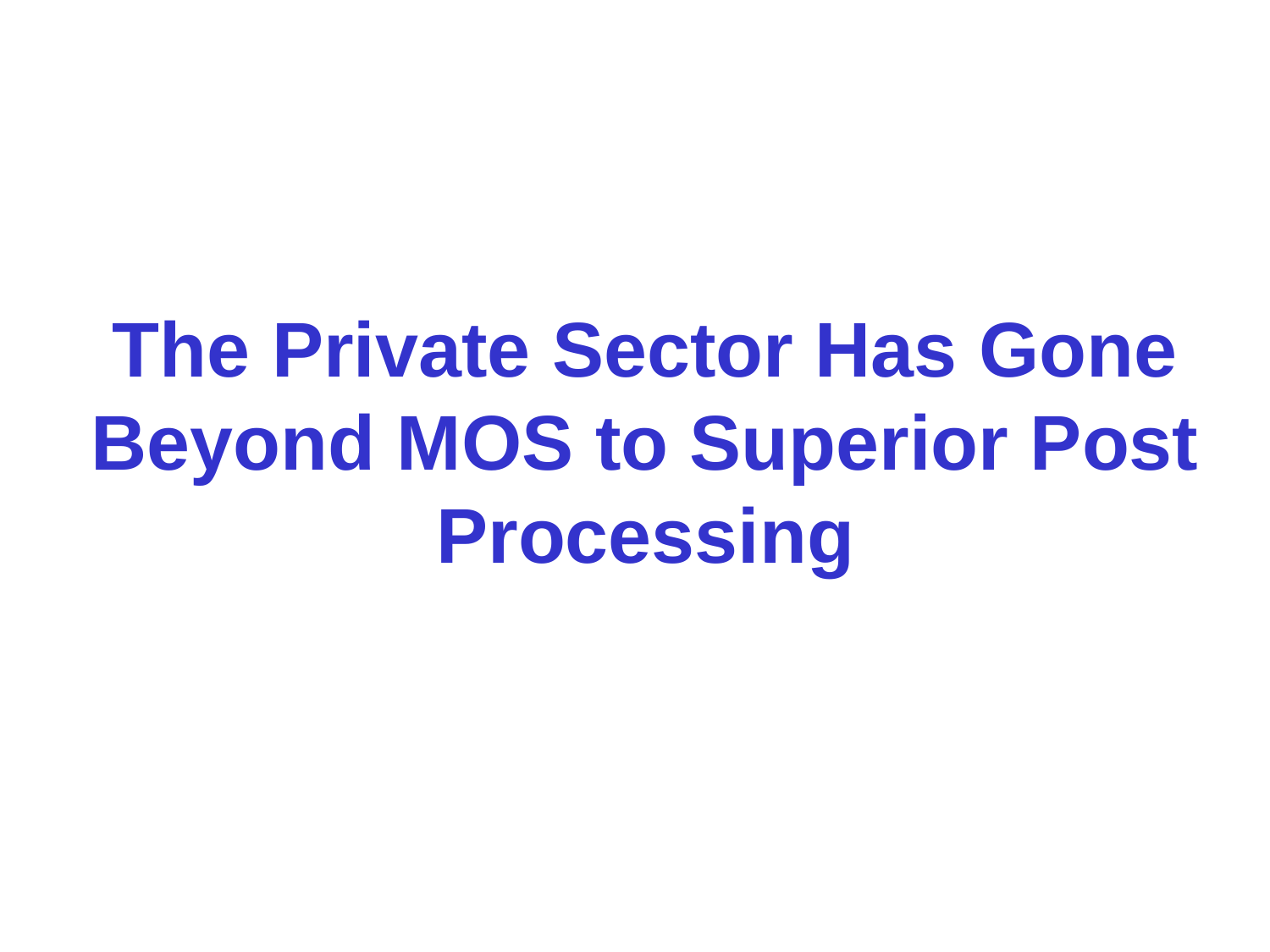

# The Private Sector Has Gone Beyond MOS to Superior Post Processing